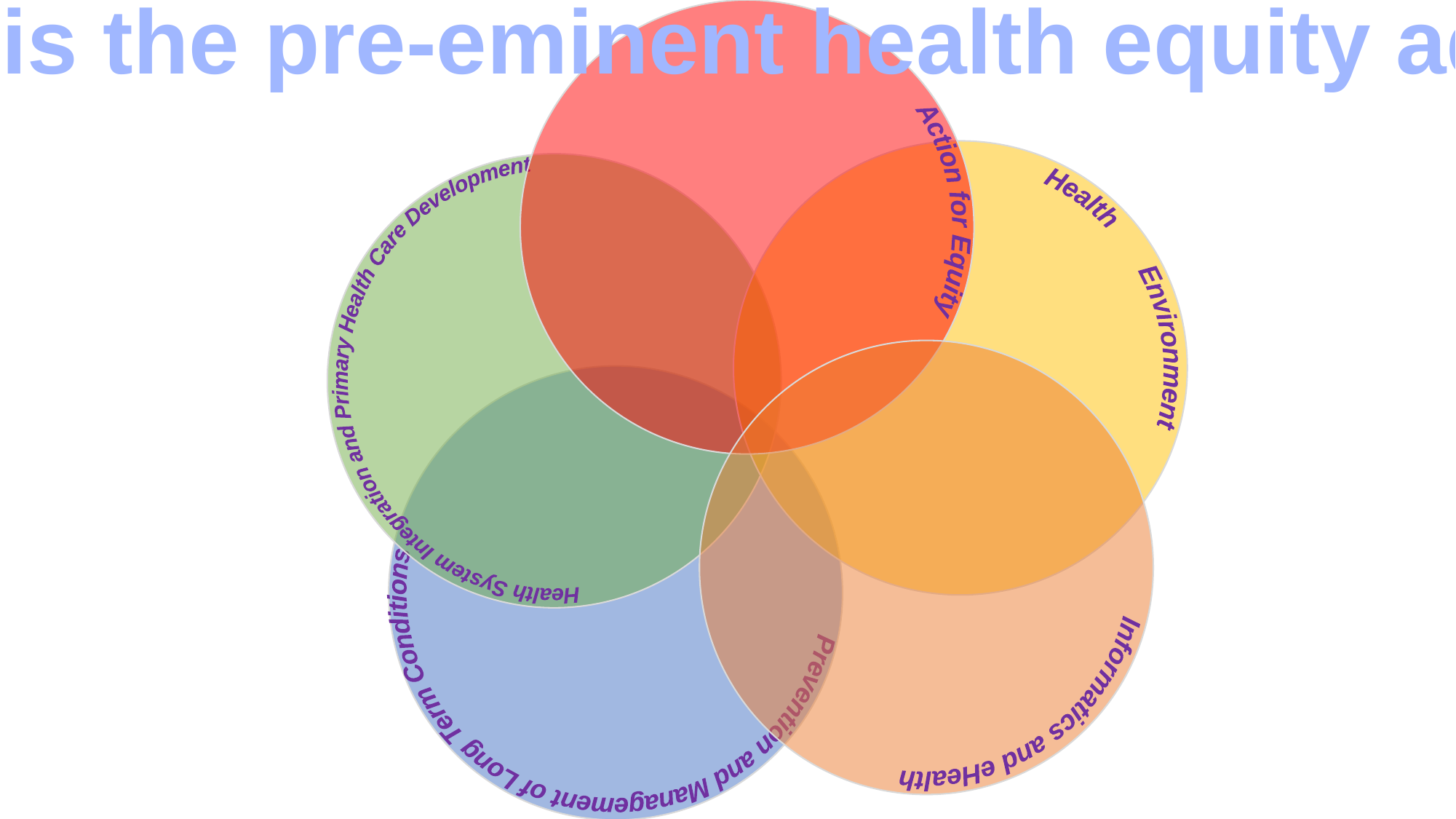

Action for Equity
CPHCE is the pre-eminent health equity advocate

Health       Environment

Health System Integration and Primary Health Care Development

Informatics and eHealth

Prevention and Management of Long Term Conditions